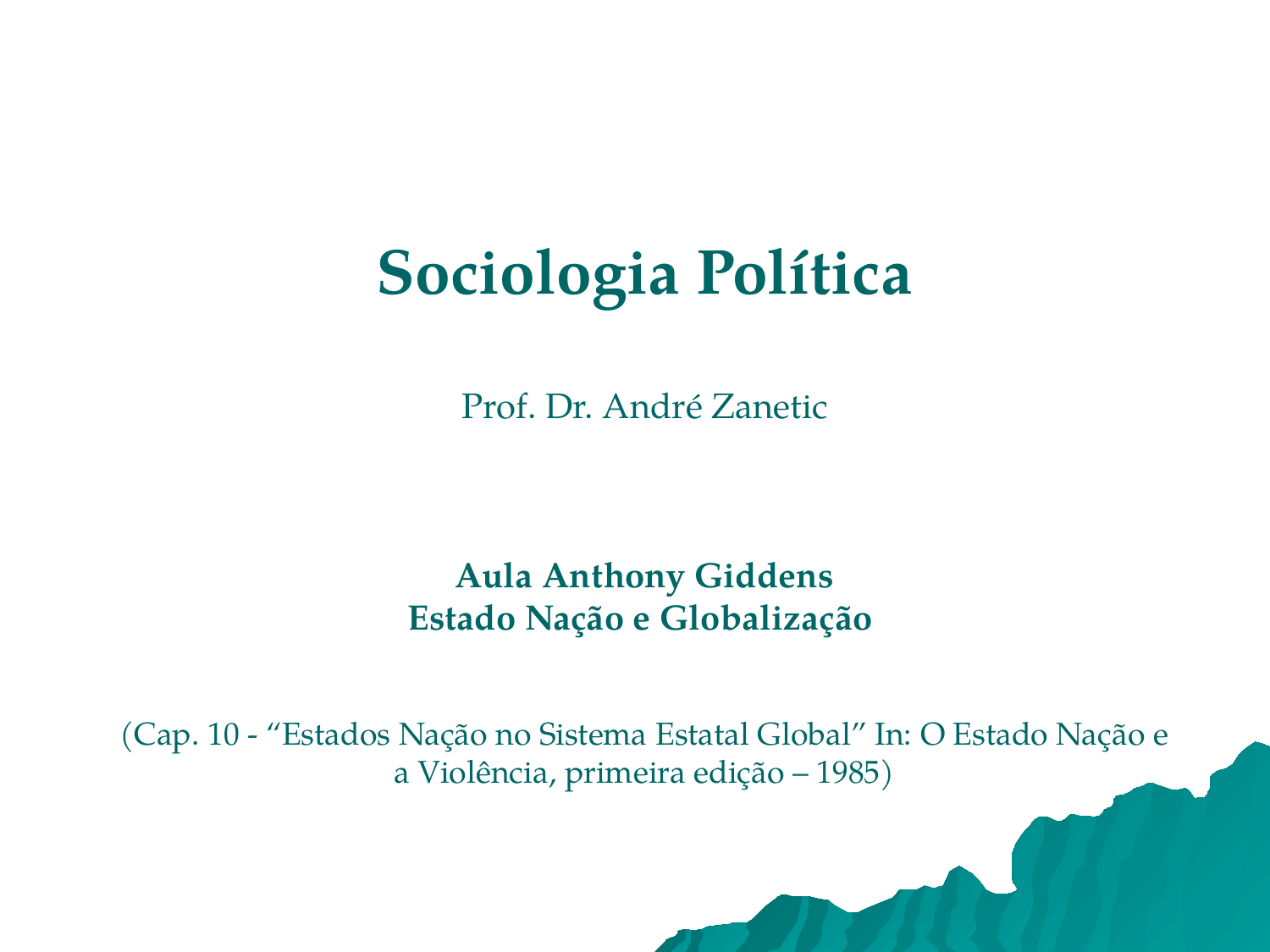

# Sociologia Política Prof. Dr. André Zanetic Aula Anthony Giddens Estado Nação e Globalização (Cap. 10 - “Estados Nação no Sistema Estatal Global” In: O Estado Nação e a Violência, primeira edição – 1985)